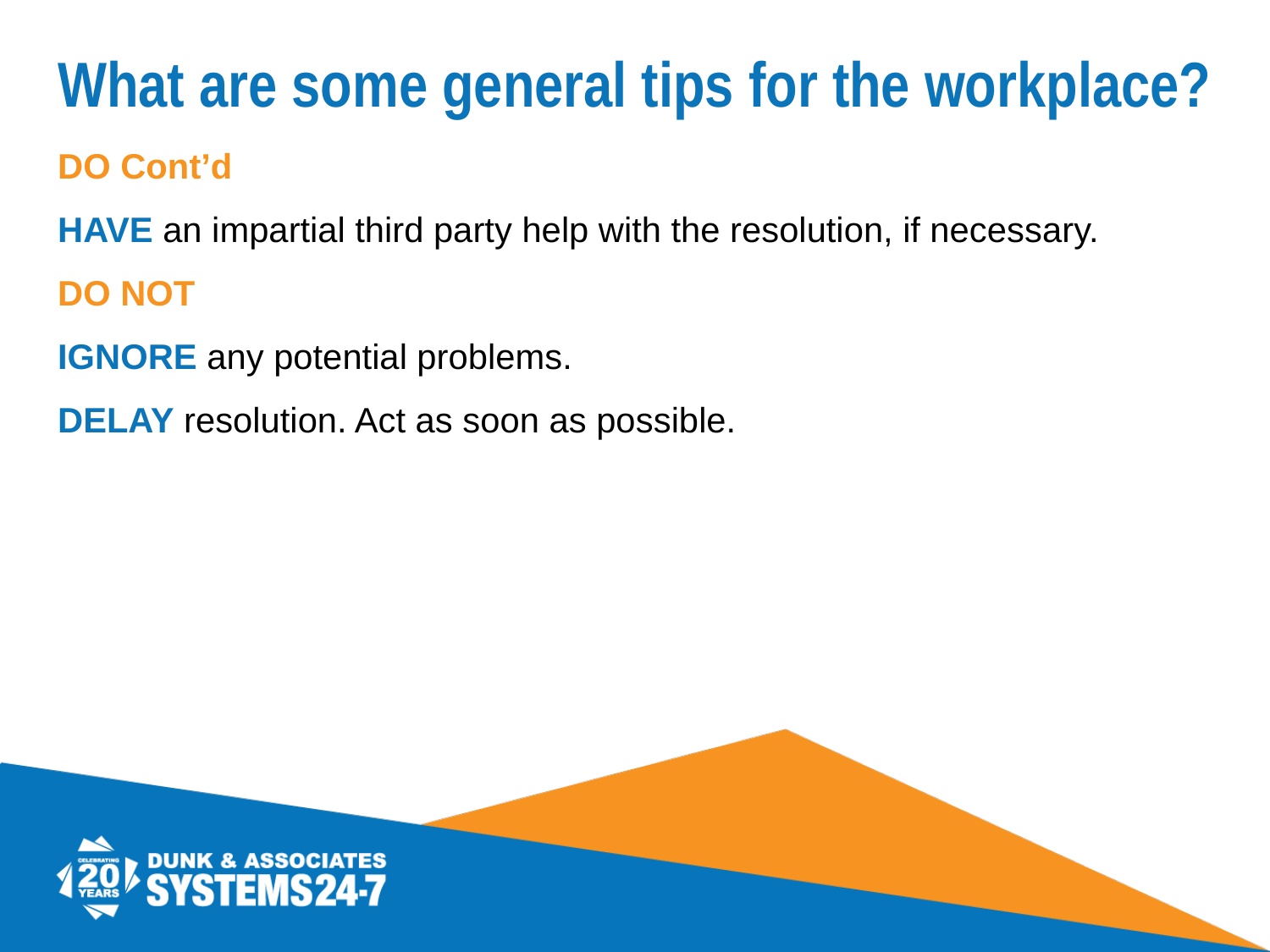

# What are some general tips for the workplace?
DO Cont’d
HAVE an impartial third party help with the resolution, if necessary.
DO NOT
IGNORE any potential problems.
DELAY resolution. Act as soon as possible.